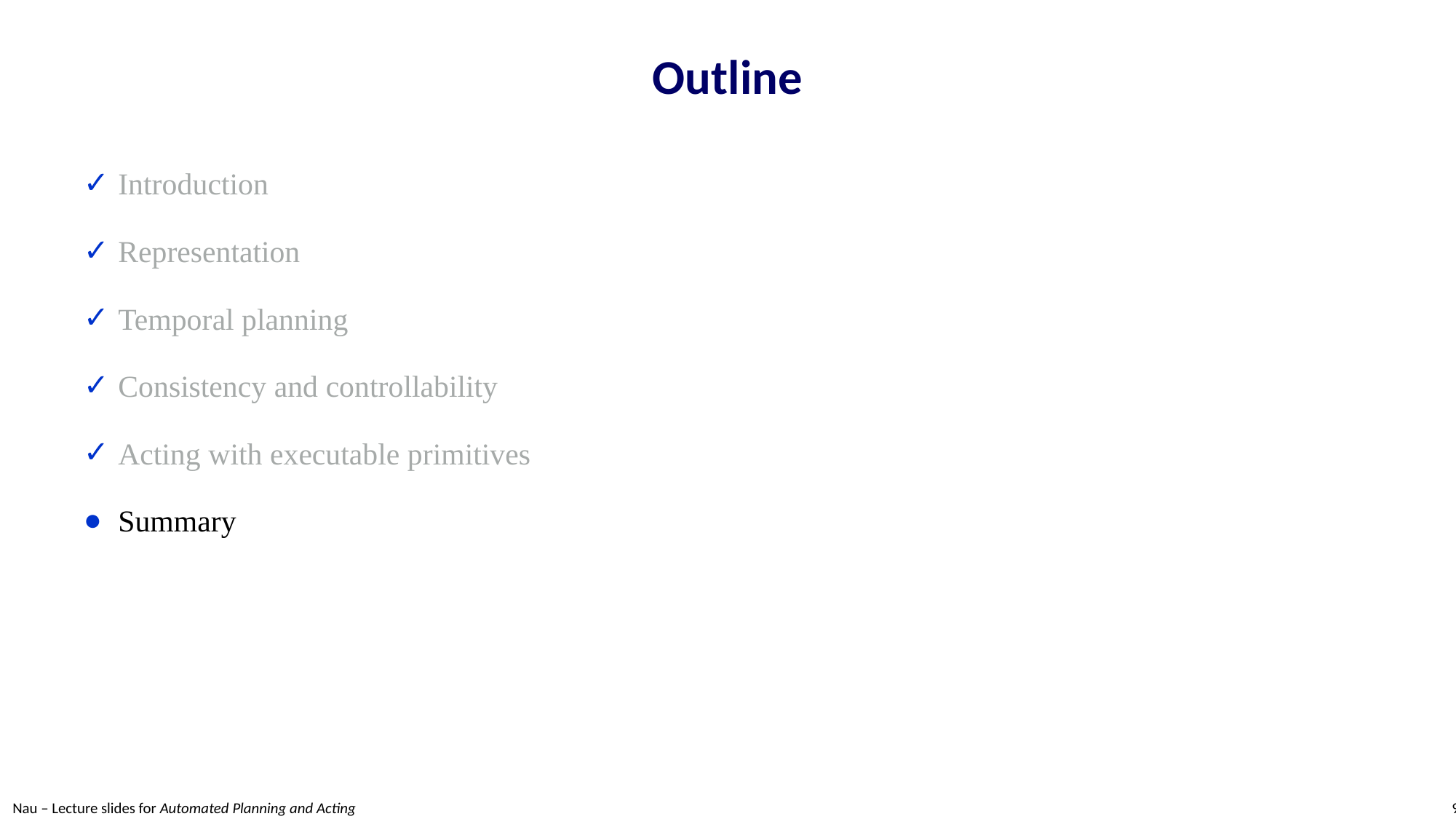

# Outline
Introduction
Representation
Temporal planning
Consistency and controllability
Acting with executable primitives
Summary